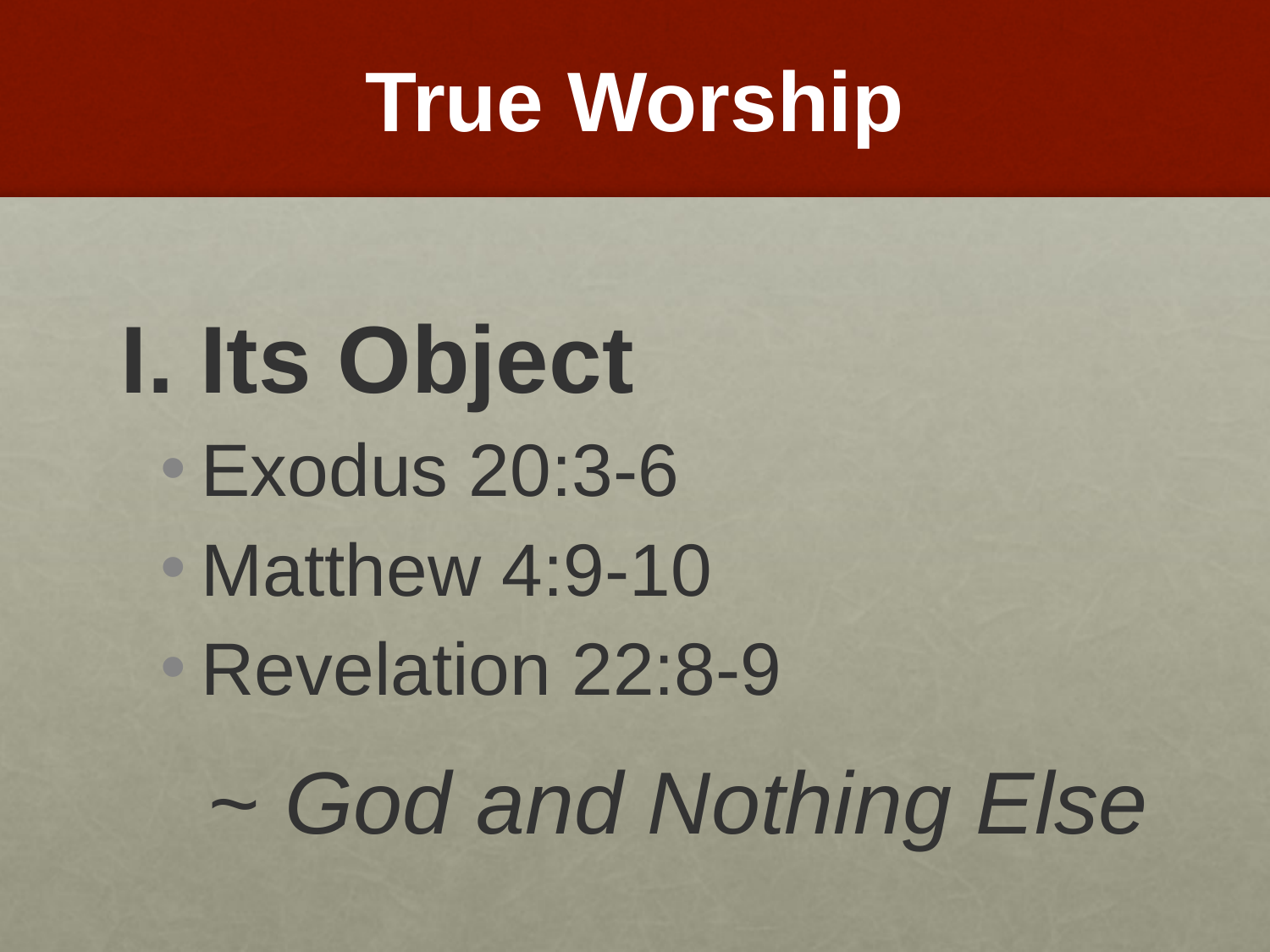

# True Worship
I. Its Object
Exodus 20:3-6
Matthew 4:9-10
Revelation 22:8-9
~ God and Nothing Else